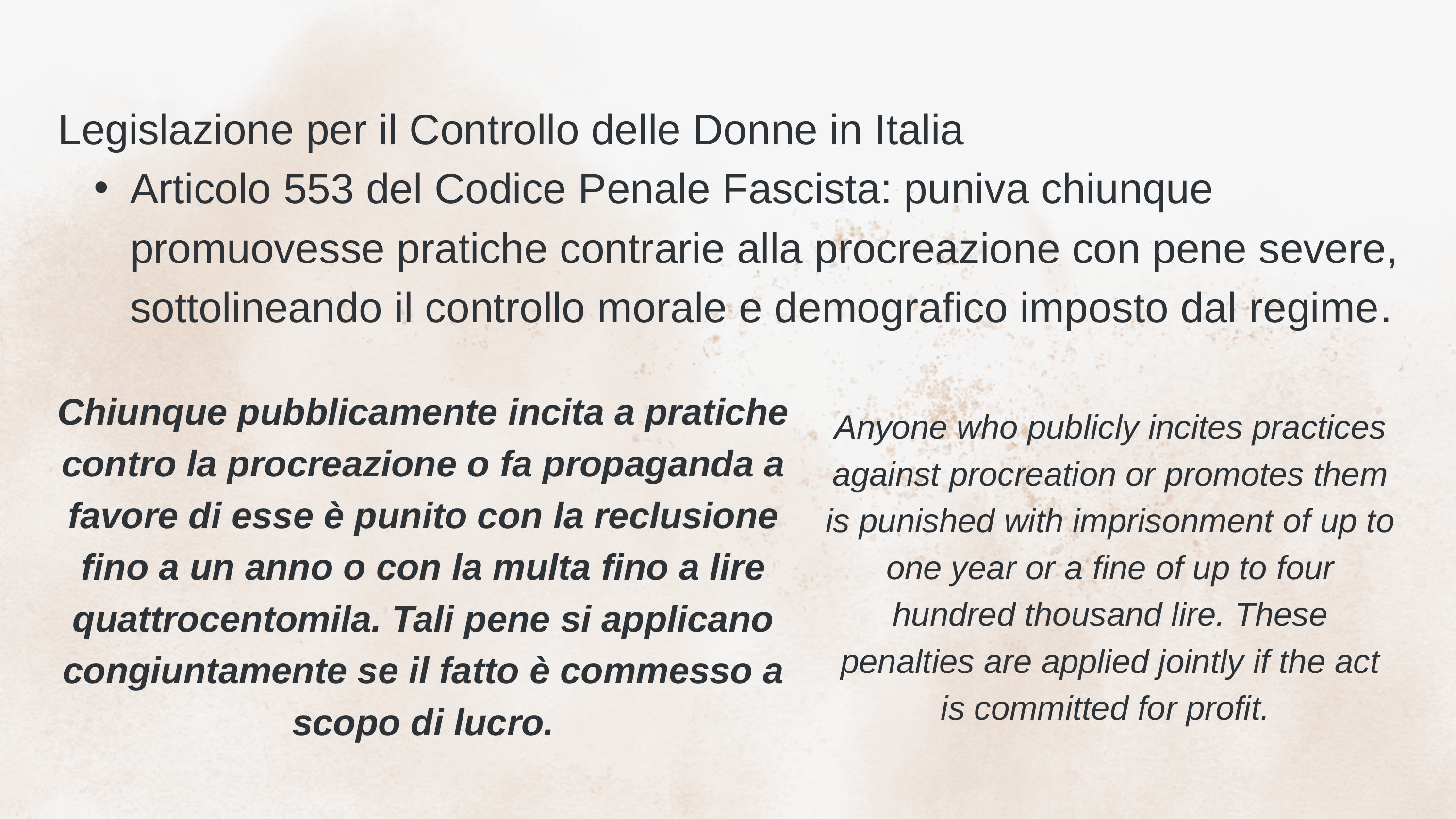

Legislazione per il Controllo delle Donne in Italia
Articolo 553 del Codice Penale Fascista: puniva chiunque promuovesse pratiche contrarie alla procreazione con pene severe, sottolineando il controllo morale e demografico imposto dal regime​.

Chiunque pubblicamente incita a pratiche contro la procreazione o fa propaganda a favore di esse è punito con la reclusione fino a un anno o con la multa fino a lire quattrocentomila. Tali pene si applicano congiuntamente se il fatto è commesso a scopo di lucro.
Anyone who publicly incites practices against procreation or promotes them is punished with imprisonment of up to one year or a fine of up to four hundred thousand lire. These penalties are applied jointly if the act is committed for profit.